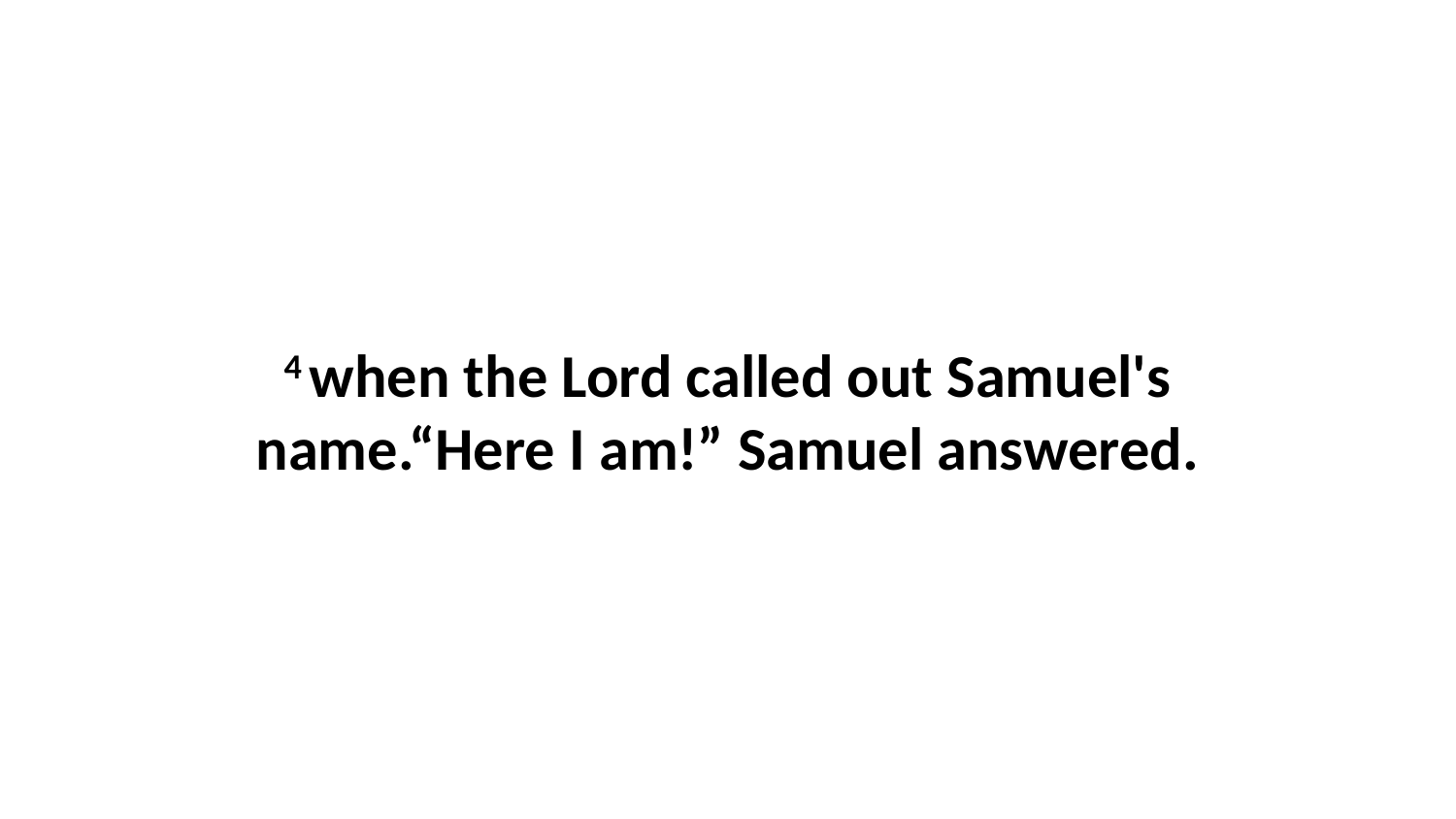

4 when the Lord called out Samuel's name.“Here I am!” Samuel answered.